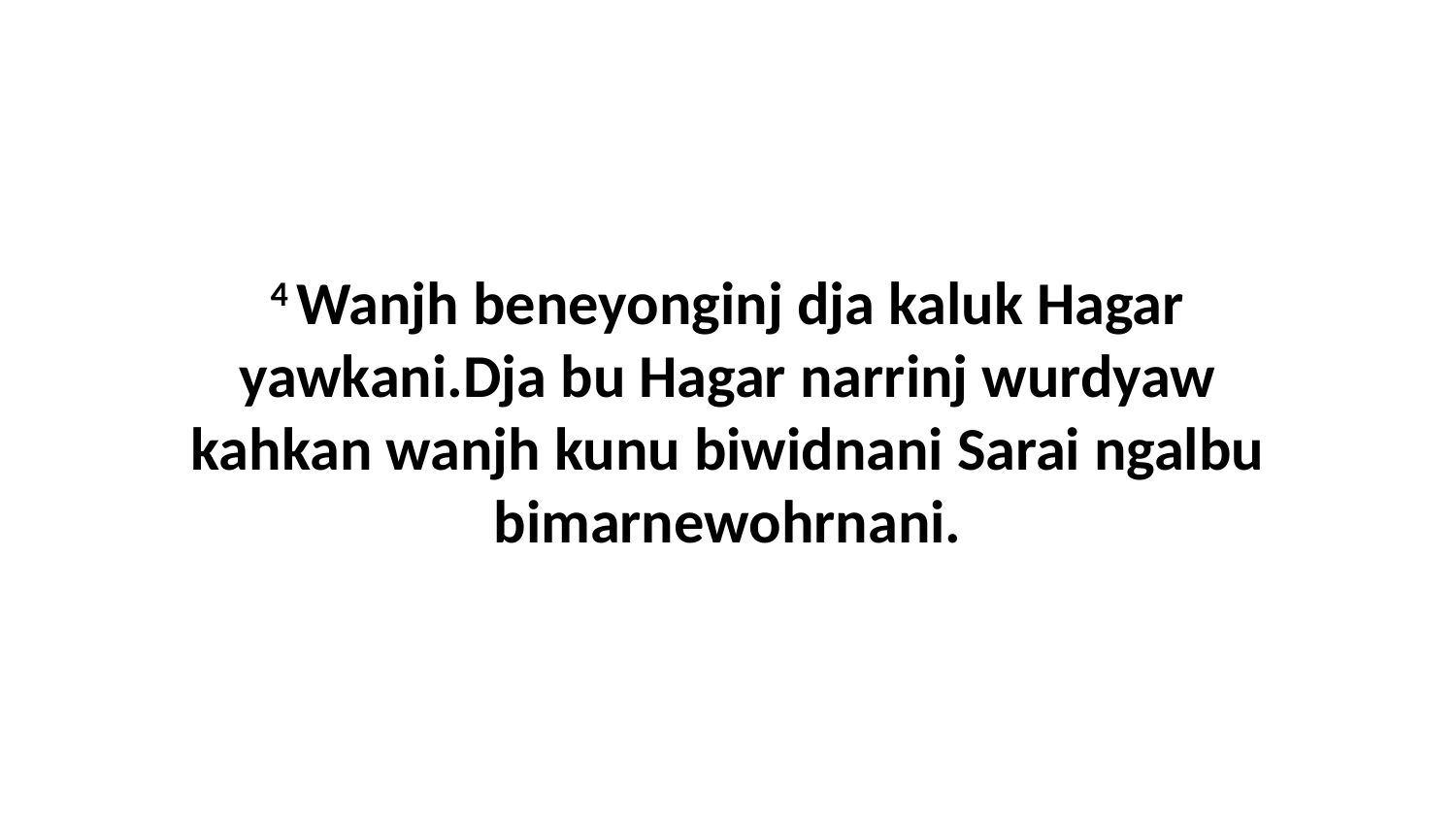

4 Wanjh beneyonginj dja kaluk Hagar yawkani.Dja bu Hagar narrinj wurdyaw kahkan wanjh kunu biwidnani Sarai ngalbu bimarnewohrnani.